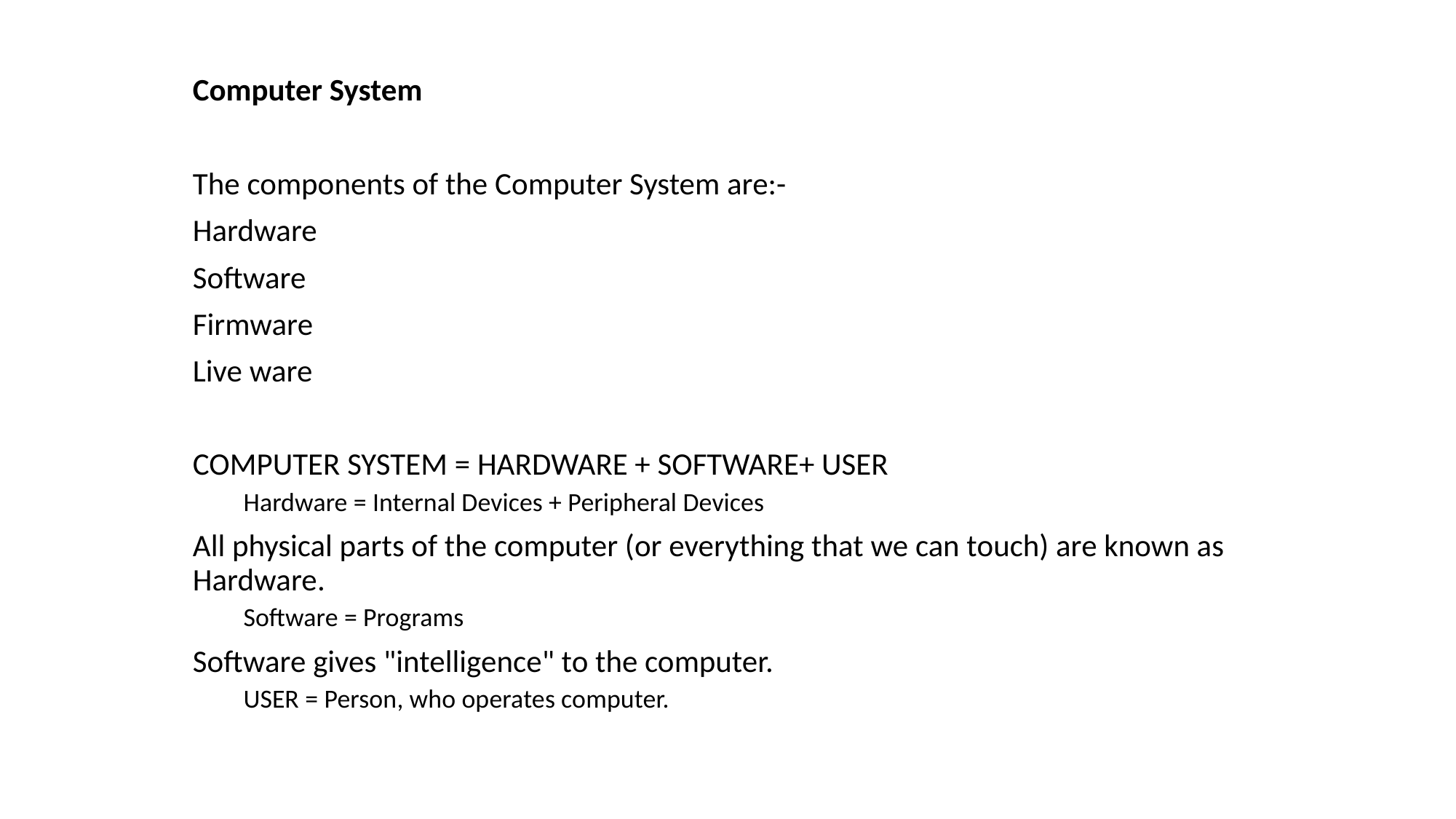

Computer System

The components of the Computer System are:-
Hardware
Software
Firmware
Live ware

COMPUTER SYSTEM = HARDWARE + SOFTWARE+ USER
Hardware = Internal Devices + Peripheral Devices
All physical parts of the computer (or everything that we can touch) are known as Hardware.
Software = Programs
Software gives "intelligence" to the computer.
USER = Person, who operates computer.